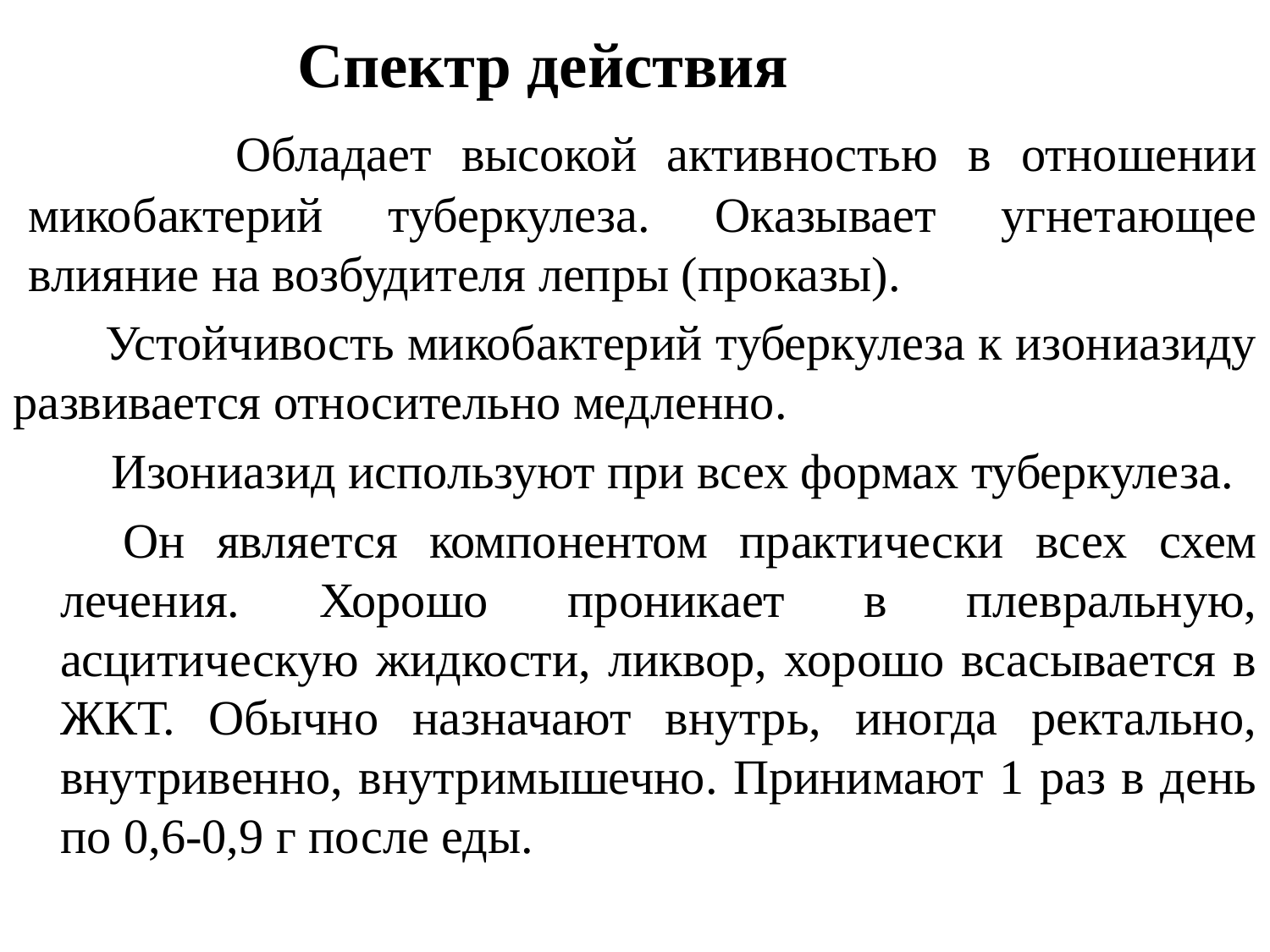

Спектр действия
       Обладает высокой активностью в отношении микобактерий туберкулеза. Оказывает угнетающее влияние на возбудителя лепры (проказы).
       Устойчивость микобактерий туберкулеза к изониазиду развивается относительно медленно.
        Изониазид используют при всех формах туберкулеза.
Он является компонентом практически всех схем лечения. Хорошо проникает в плевральную, асцитическую жидкости, ликвор, хорошо всасывается в ЖКТ. Обычно назначают внутрь, иногда ректально, внутривенно, внутримышечно. Принимают 1 раз в день по 0,6-0,9 г после еды.